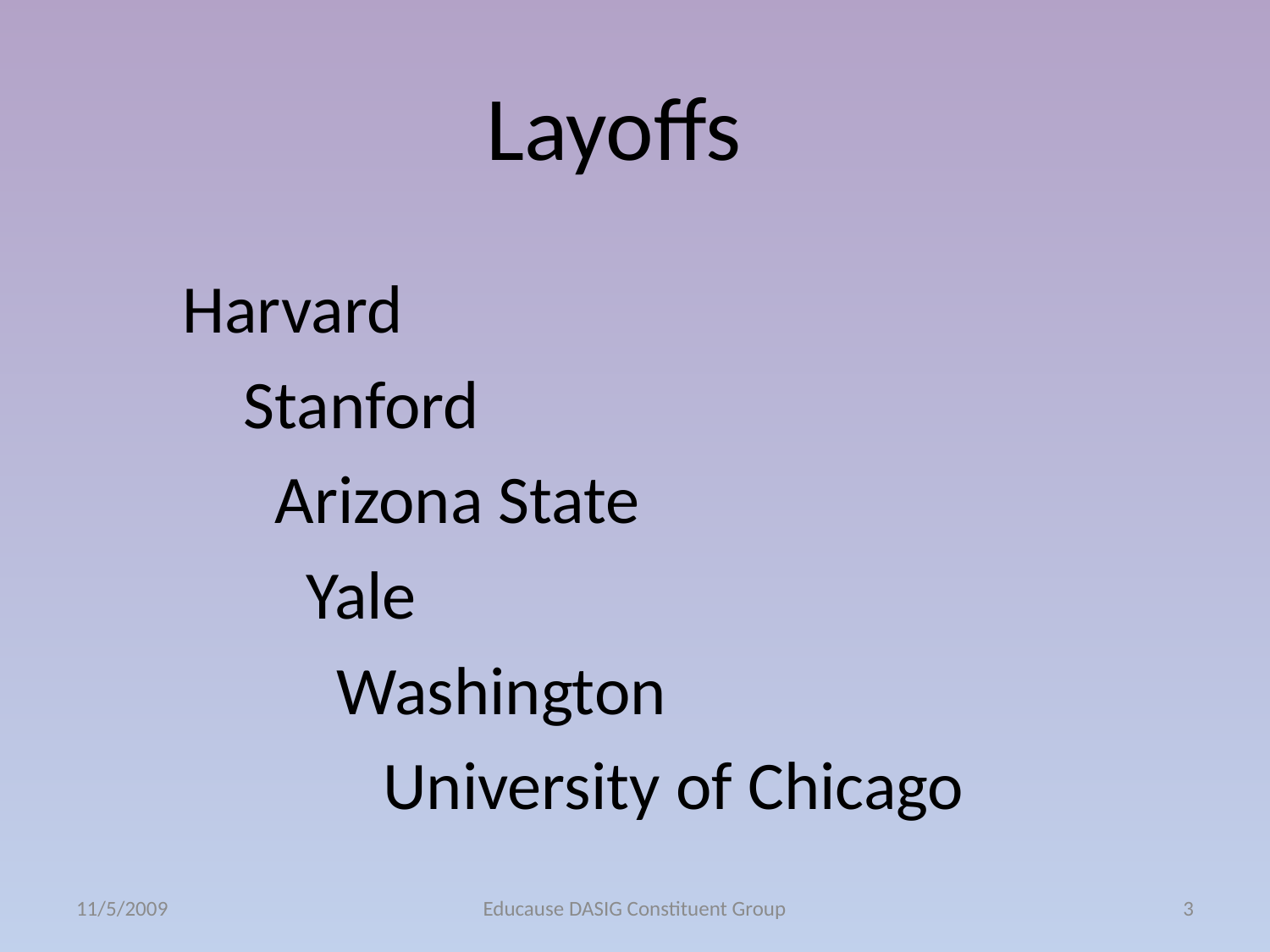

Layoffs

Harvard
    Stanford
      Arizona State
        Yale
          Washington
             University of Chicago

11/5/2009
Educause DASIG Constituent Group
3